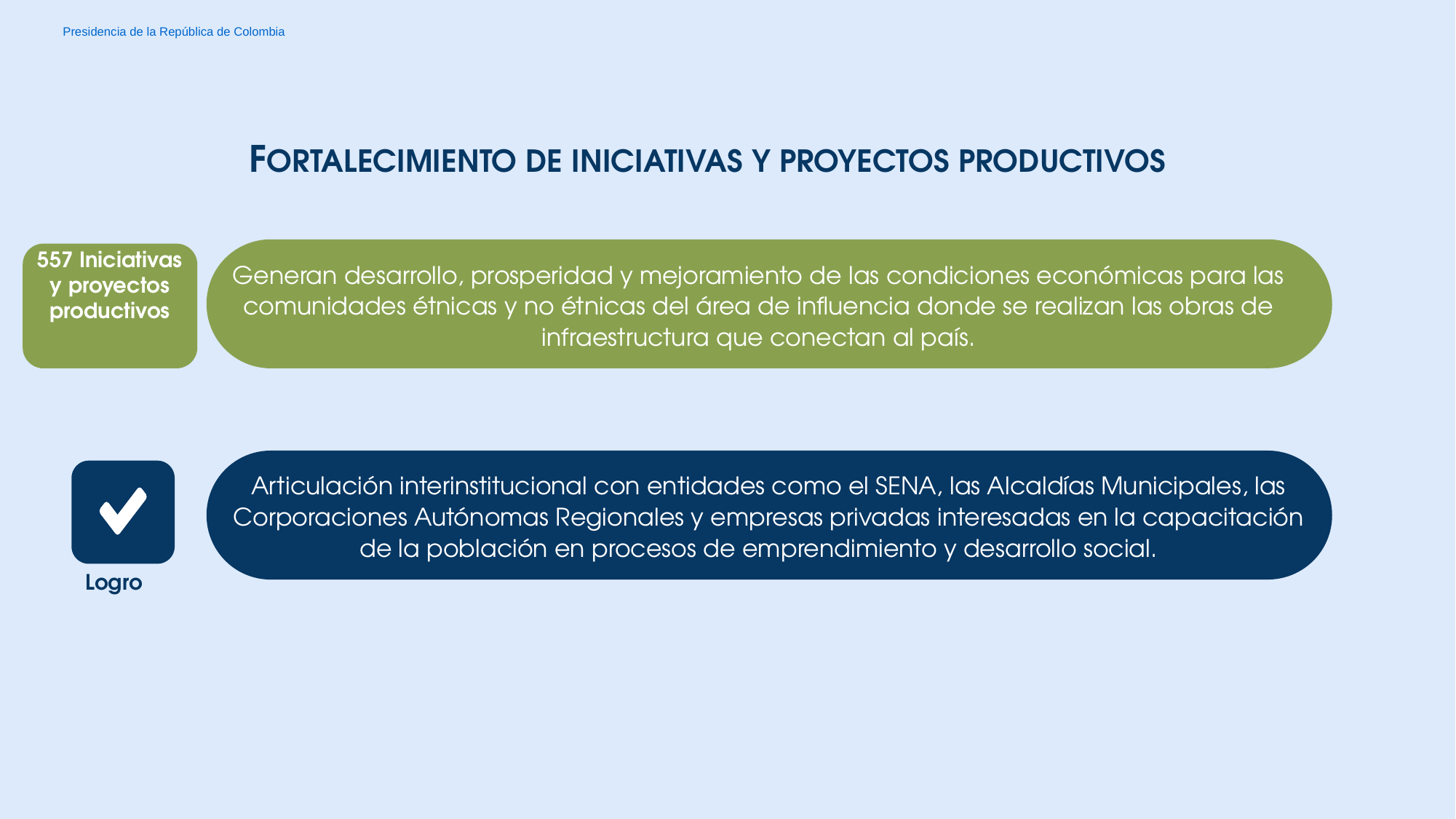

FORTALECIMIENTO DE INICIATIVAS Y PROYECTOS PRODUCTIVOS

557 Iniciativas y proyectos productivos

Generan desarrollo, prosperidad y mejoramiento de las condiciones económicas para las comunidades étnicas y no étnicas del área de influencia donde se realizan las obras de infraestructura que conectan al país.

Articulación interinstitucional con entidades como el SENA, las Alcaldías Municipales, las Corporaciones Autónomas Regionales y empresas privadas interesadas en la capacitación de la población en procesos de emprendimiento y desarrollo social.

Logro